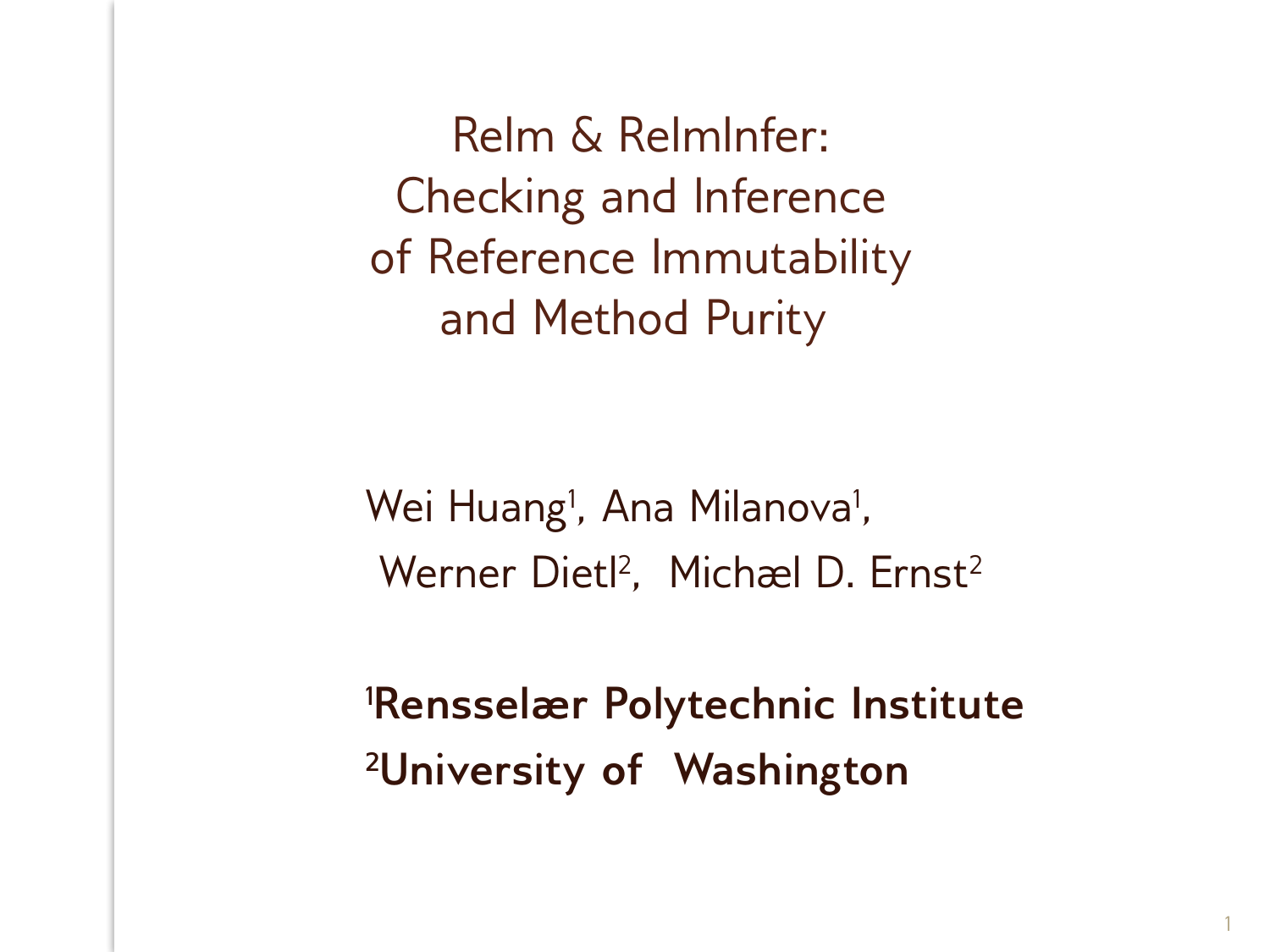

# ReIm & ReImInfer: Checking and Inference of Reference Immutability and Method Purity
Wei Huang1,  Ana Milanova1,
 Werner Dietl2,  Michael D. Ernst2

1Rensselaer Polytechnic Institute
2University of  Washington
1